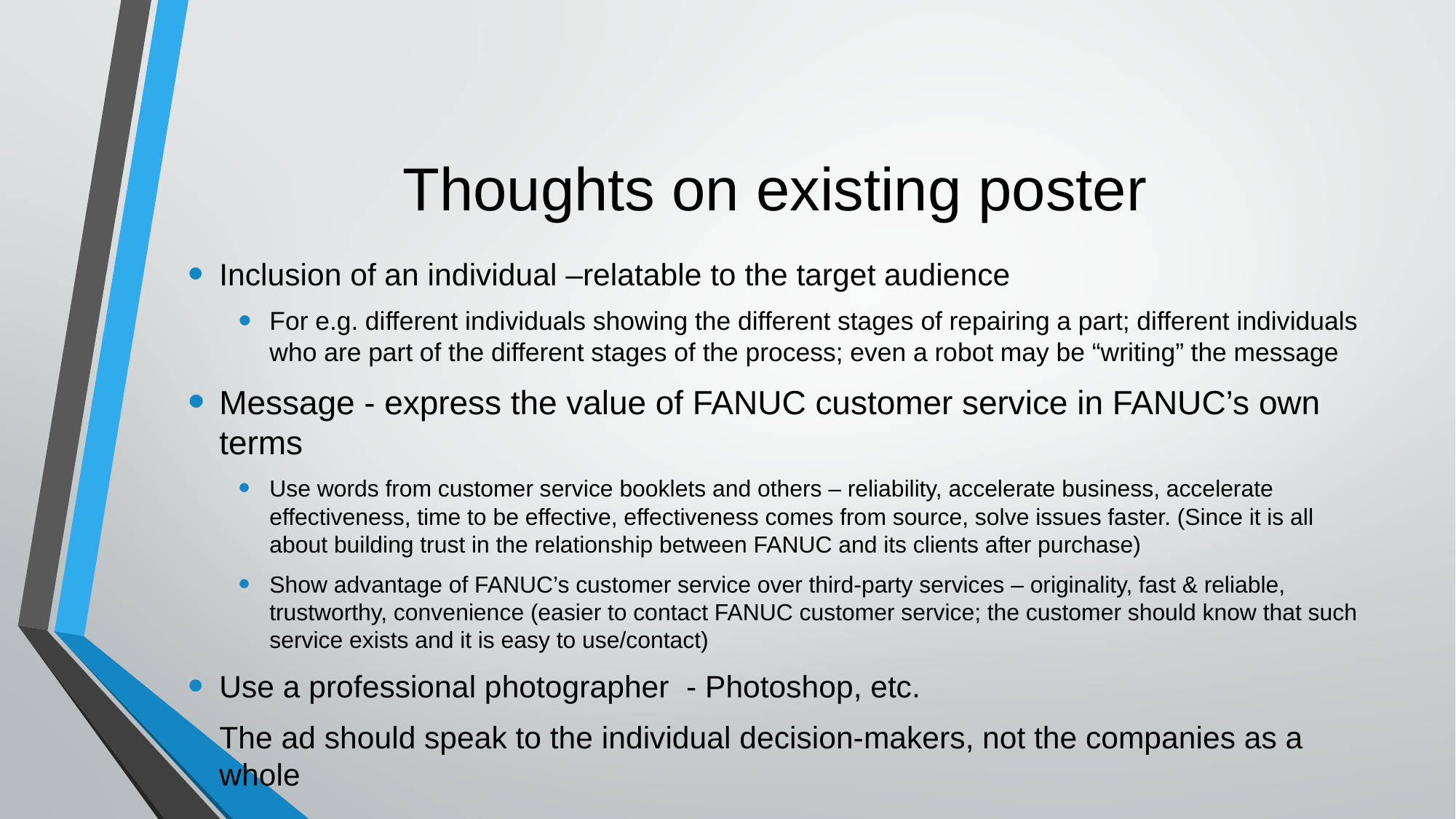

# Thoughts on existing poster
Inclusion of an individual –relatable to the target audience
For e.g. different individuals showing the different stages of repairing a part; different individuals who are part of the different stages of the process; even a robot may be “writing” the message
Message - express the value of FANUC customer service in FANUC’s own terms
Use words from customer service booklets and others – reliability, accelerate business, accelerate effectiveness, time to be effective, effectiveness comes from source, solve issues faster. (Since it is all about building trust in the relationship between FANUC and its clients after purchase)
Show advantage of FANUC’s customer service over third-party services – originality, fast & reliable, trustworthy, convenience (easier to contact FANUC customer service; the customer should know that such service exists and it is easy to use/contact)
Use a professional photographer  - Photoshop, etc.
The ad should speak to the individual decision-makers, not the companies as a whole